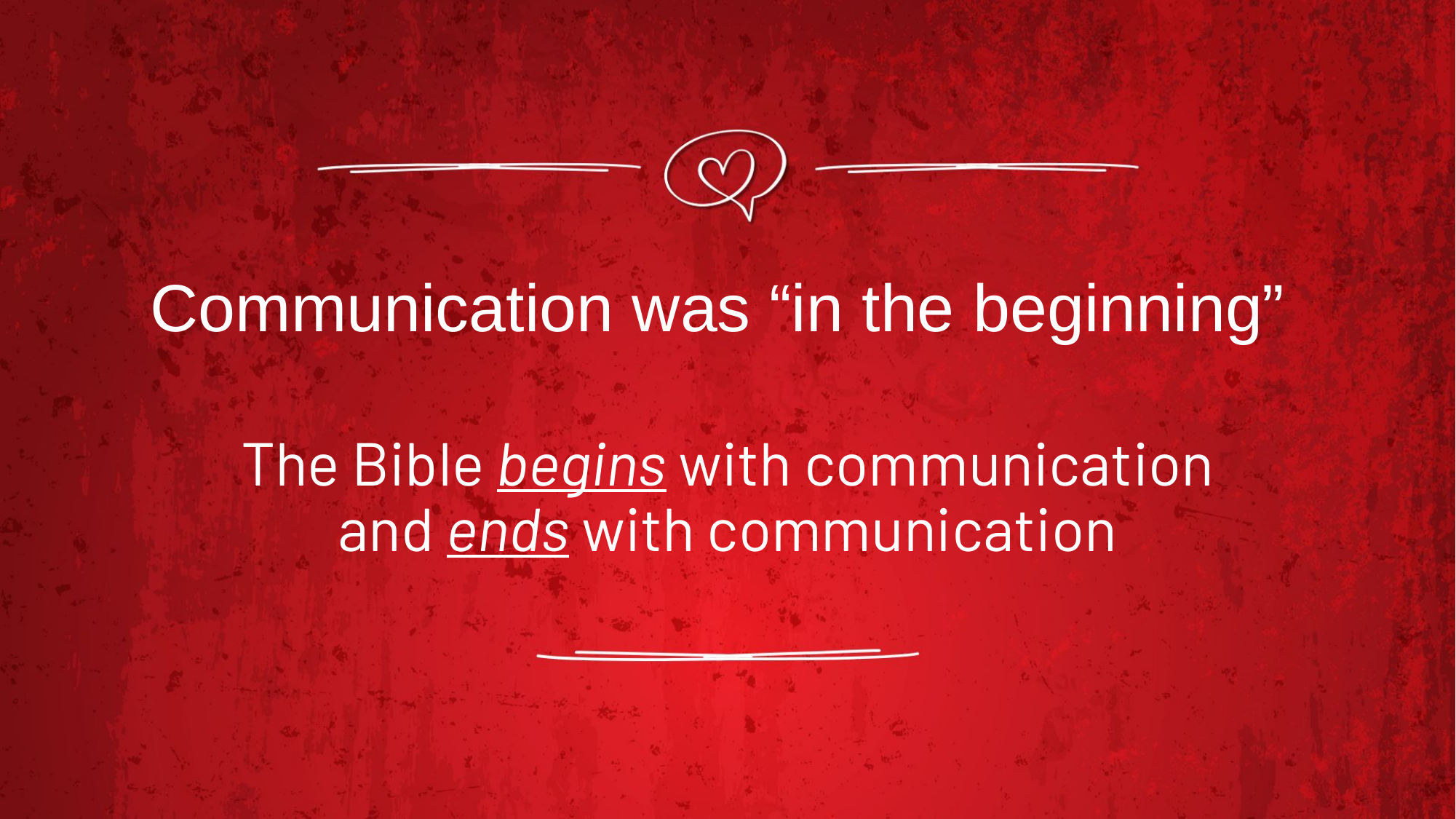

# Communication was “in the beginning”
The Bible begins with communication and ends with communication